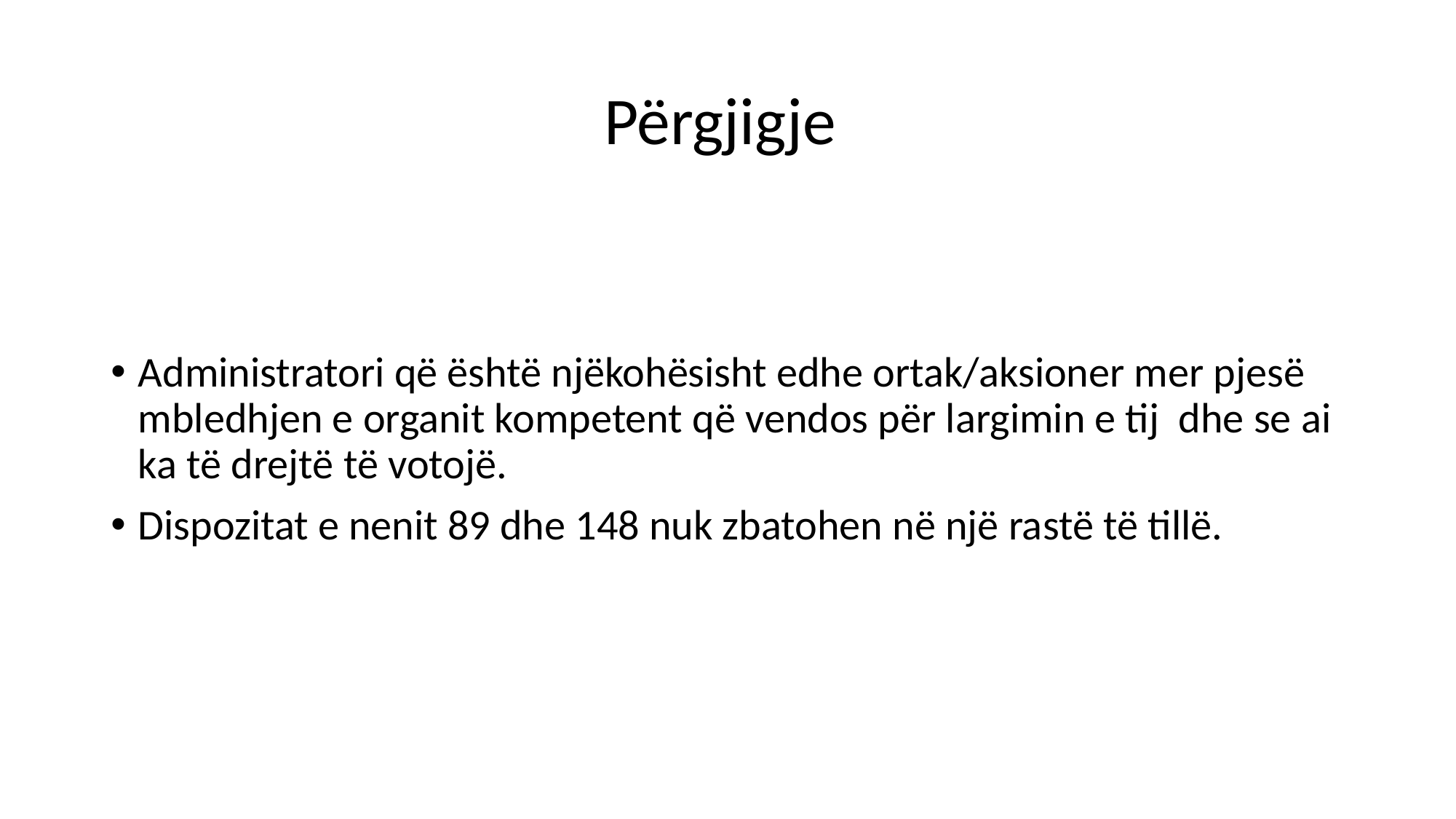

# Përgjigje

Administratori që është njëkohësisht edhe ortak/aksioner mer pjesë mbledhjen e organit kompetent që vendos për largimin e tij  dhe se ai ka të drejtë të votojë.
Dispozitat e nenit 89 dhe 148 nuk zbatohen në një rastë të tillë.